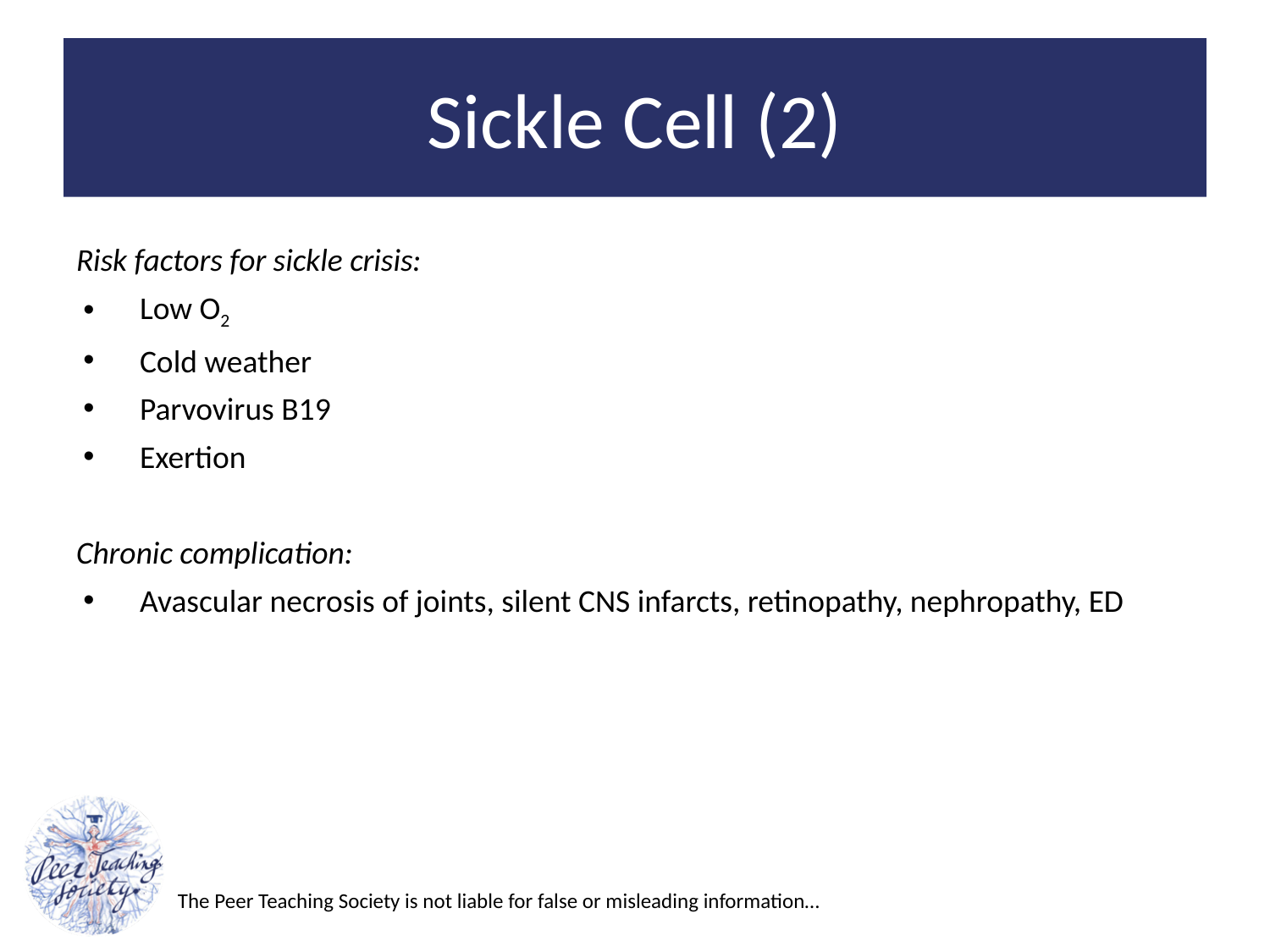

# Sickle Cell (2)
Risk factors for sickle crisis:
Low O2
Cold weather
Parvovirus B19
Exertion

Chronic complication:
Avascular necrosis of joints, silent CNS infarcts, retinopathy, nephropathy, ED